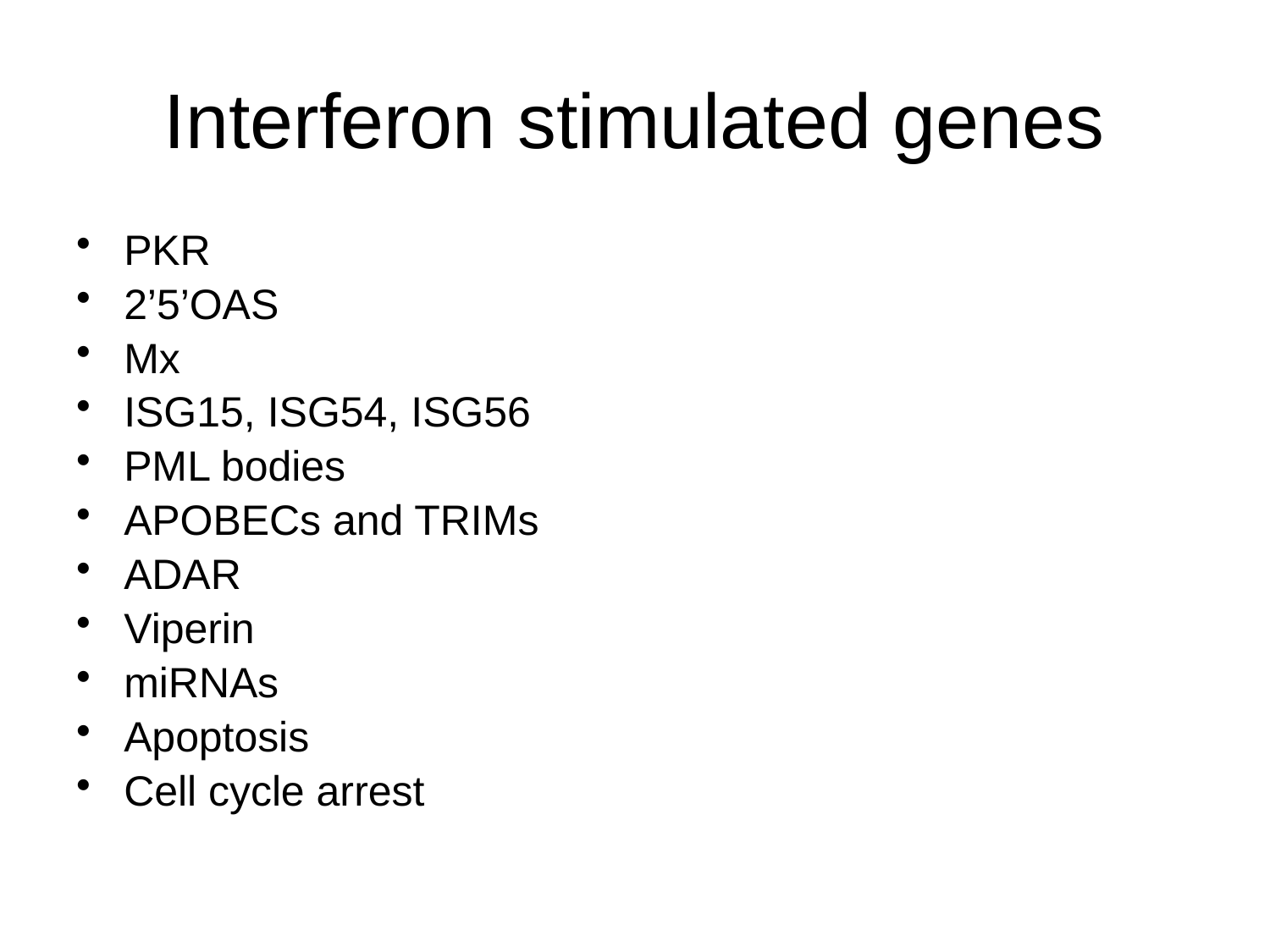

# Interferon stimulated genes
PKR
2’5’OAS
Mx
ISG15, ISG54, ISG56
PML bodies
APOBECs and TRIMs
ADAR
Viperin
miRNAs
Apoptosis
Cell cycle arrest